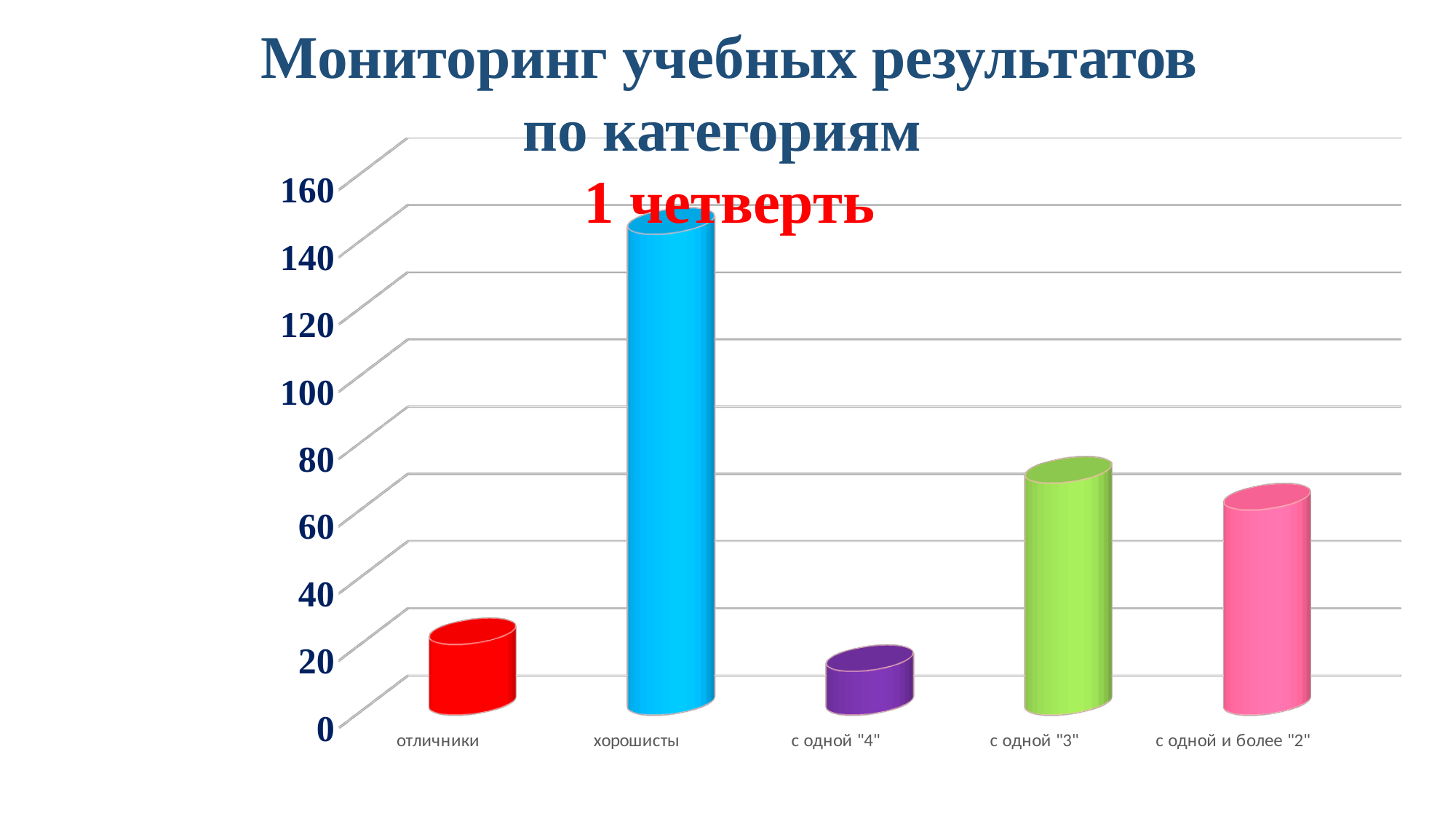

[unsupported chart]

Мониторинг учебных результатов
по категориям
1 четверть